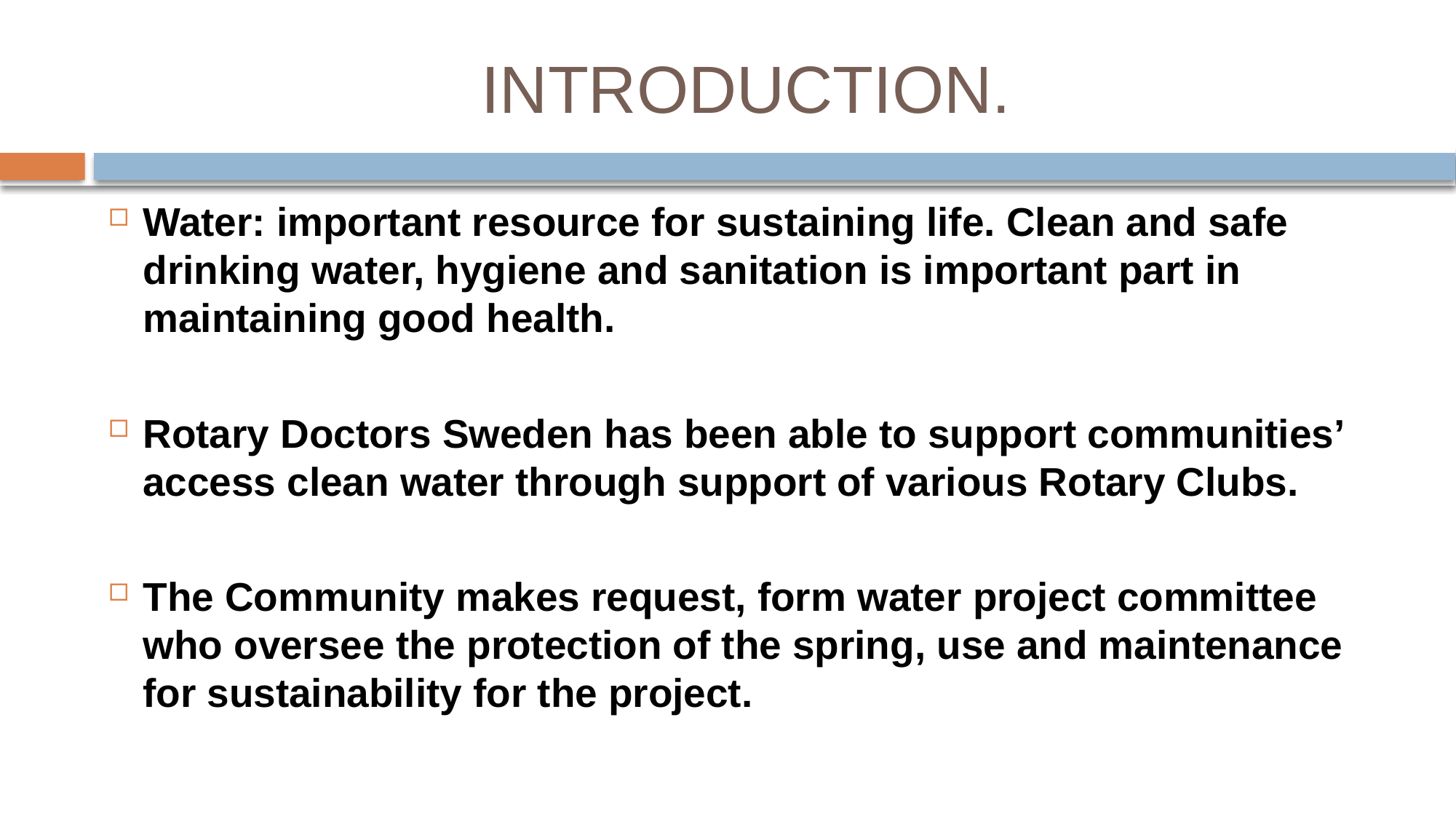

# INTRODUCTION.
Water: important resource for sustaining life. Clean and safe drinking water, hygiene and sanitation is important part in maintaining good health.

Rotary Doctors Sweden has been able to support communities’ access clean water through support of various Rotary Clubs.

The Community makes request, form water project committee who oversee the protection of the spring, use and maintenance for sustainability for the project.